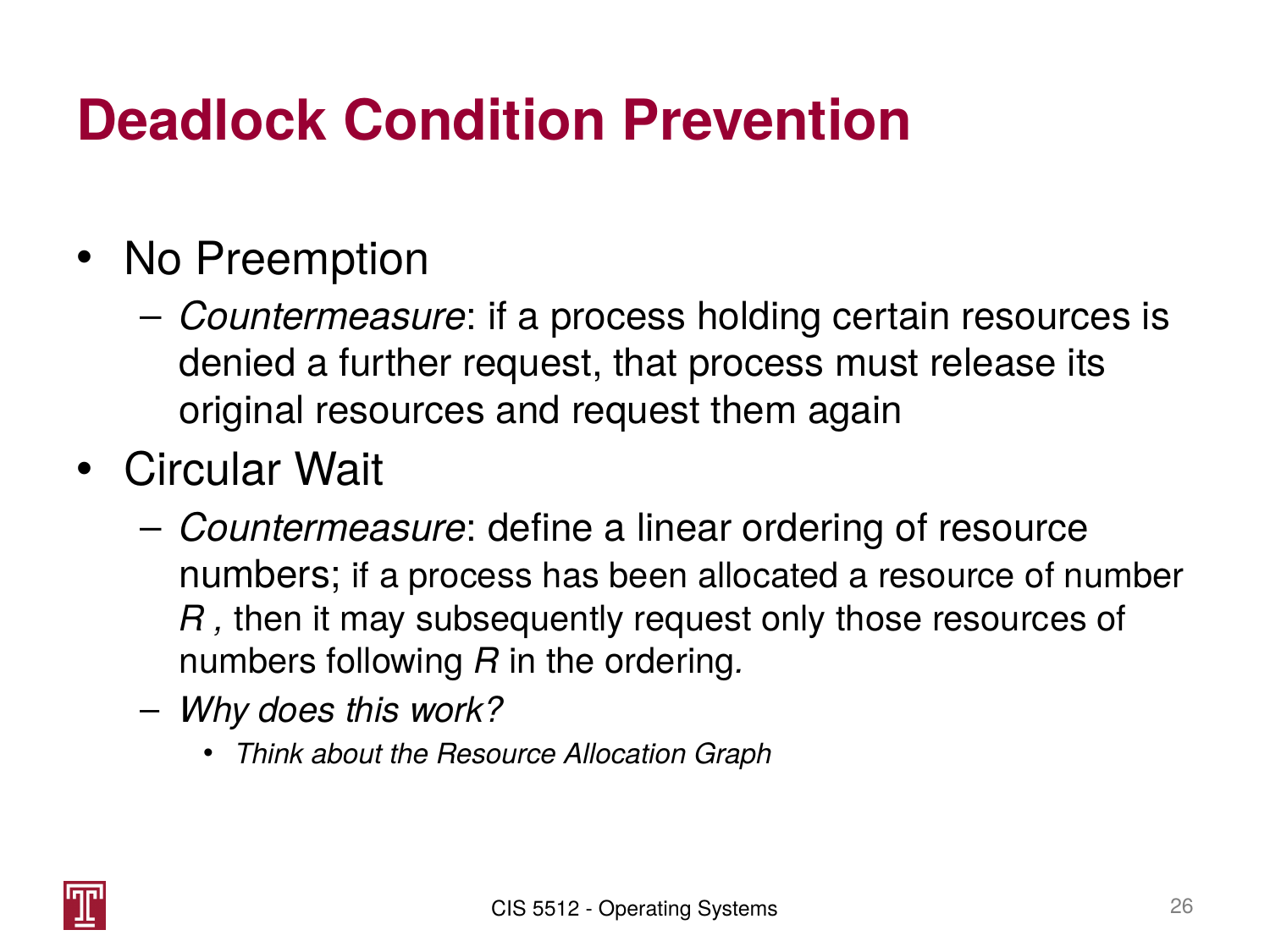

# Deadlock Condition Prevention
No Preemption
Countermeasure: if a process holding certain resources is denied a further request, that process must release its original resources and request them again
Circular Wait
Countermeasure: define a linear ordering of resource numbers; if a process has been allocated a resource of number R , then it may subsequently request only those resources of numbers following R in the ordering.
Why does this work?
Think about the Resource Allocation Graph

CIS 5512 - Operating Systems
26